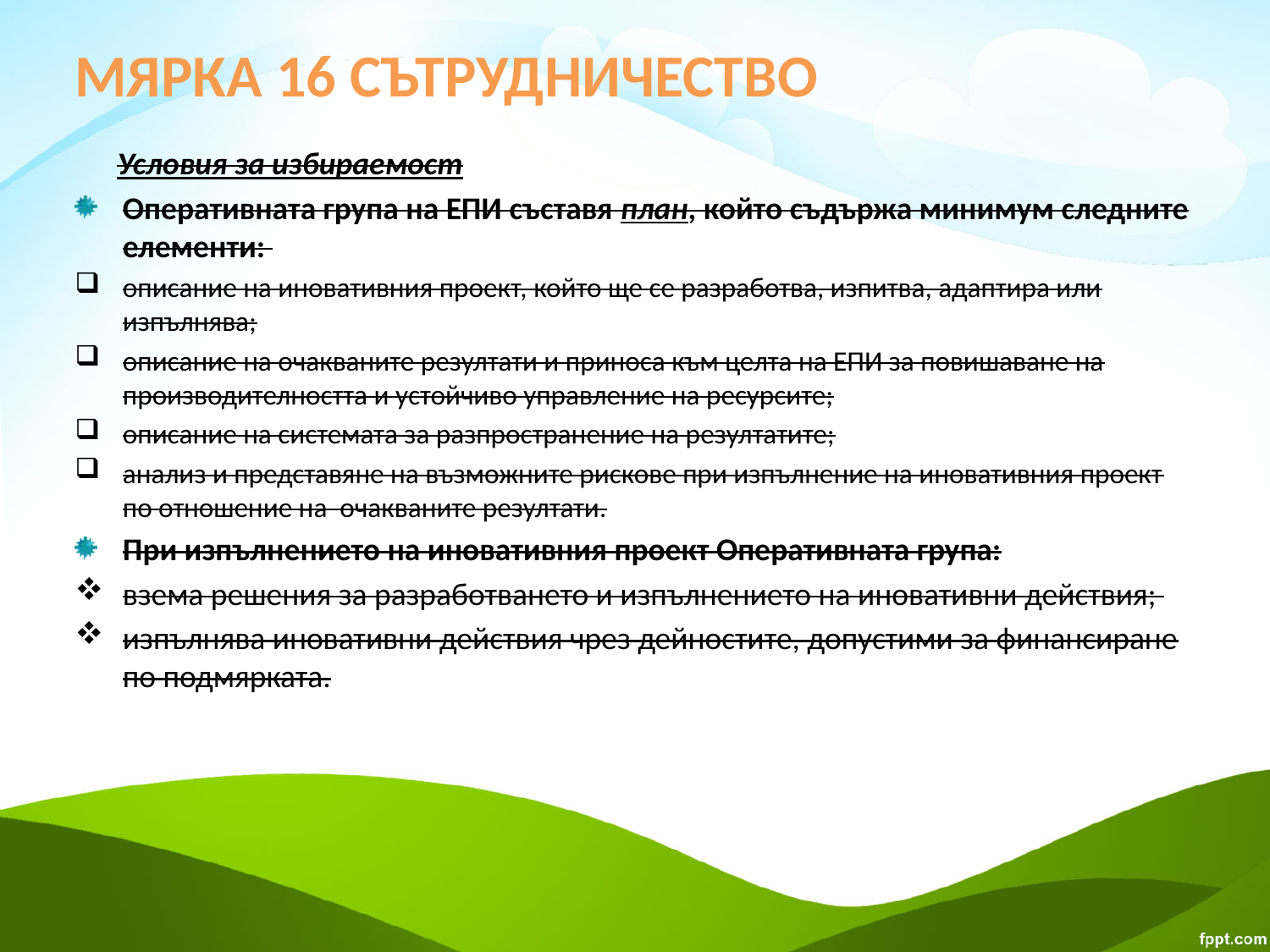

# МЯРКА 16 СЪТРУДНИЧЕСТВО
Условия за избираемост
Оперативната група на ЕПИ съставя план, който съдържа минимум следните елементи:
описание на иновативния проект, който ще се разработва, изпитва, адаптира или изпълнява;
описание на очакваните резултати и приноса към целта на ЕПИ за повишаване на производителността и устойчиво управление на ресурсите;
описание на системата за разпространение на резултатите;
анализ и представяне на възможните рискове при изпълнение на иновативния проект по отношение на  очакваните резултати.
При изпълнението на иновативния проект Оперативната група:
взема решения за разработването и изпълнението на иновативни действия;
изпълнява иновативни действия чрез дейностите, допустими за финансиране по подмярката.